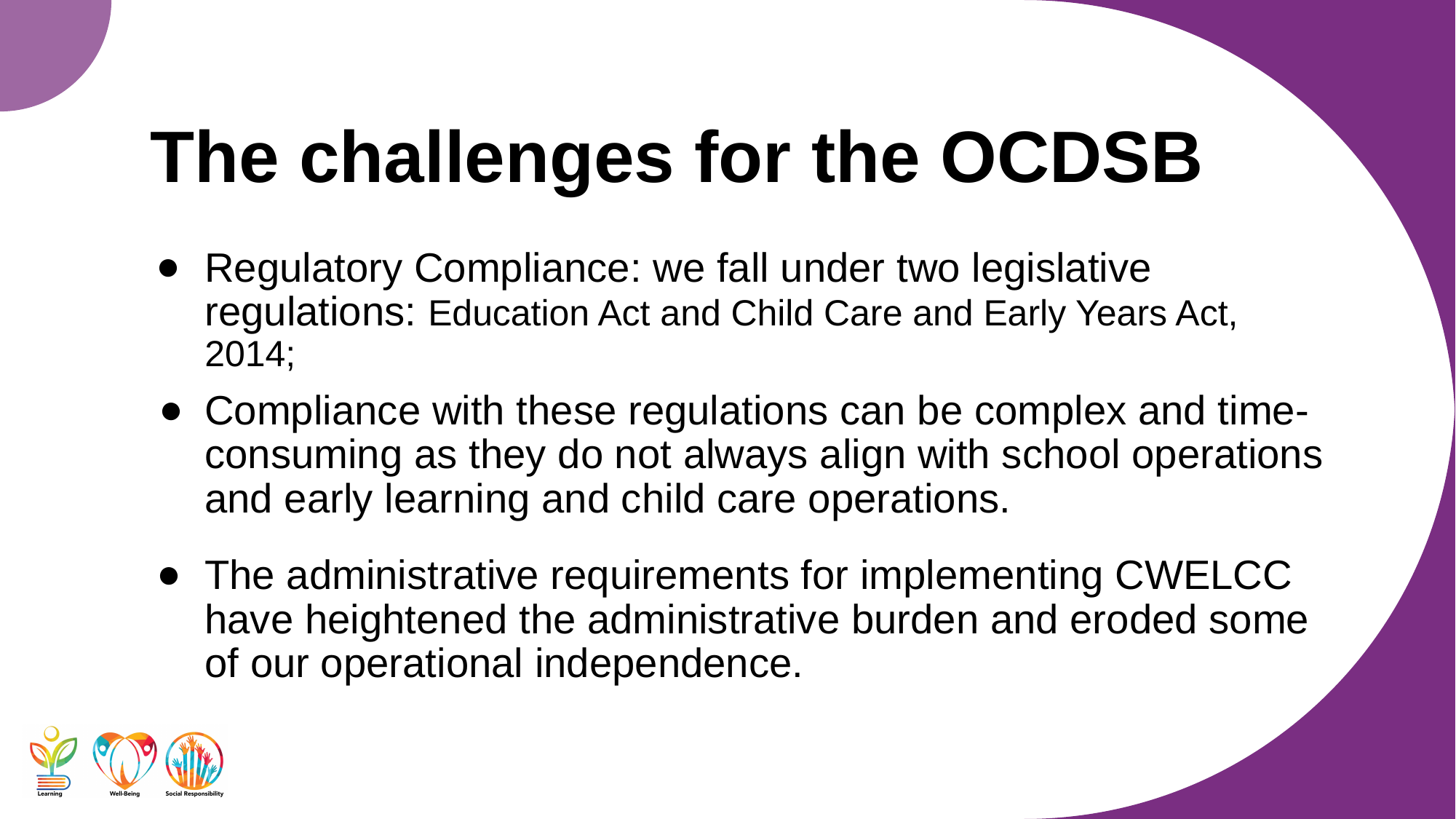

# The challenges for the OCDSB
Regulatory Compliance: we fall under two legislative regulations: Education Act and Child Care and Early Years Act, 2014;
Compliance with these regulations can be complex and time-consuming as they do not always align with school operations and early learning and child care operations.

The administrative requirements for implementing CWELCC have heightened the administrative burden and eroded some of our operational independence.